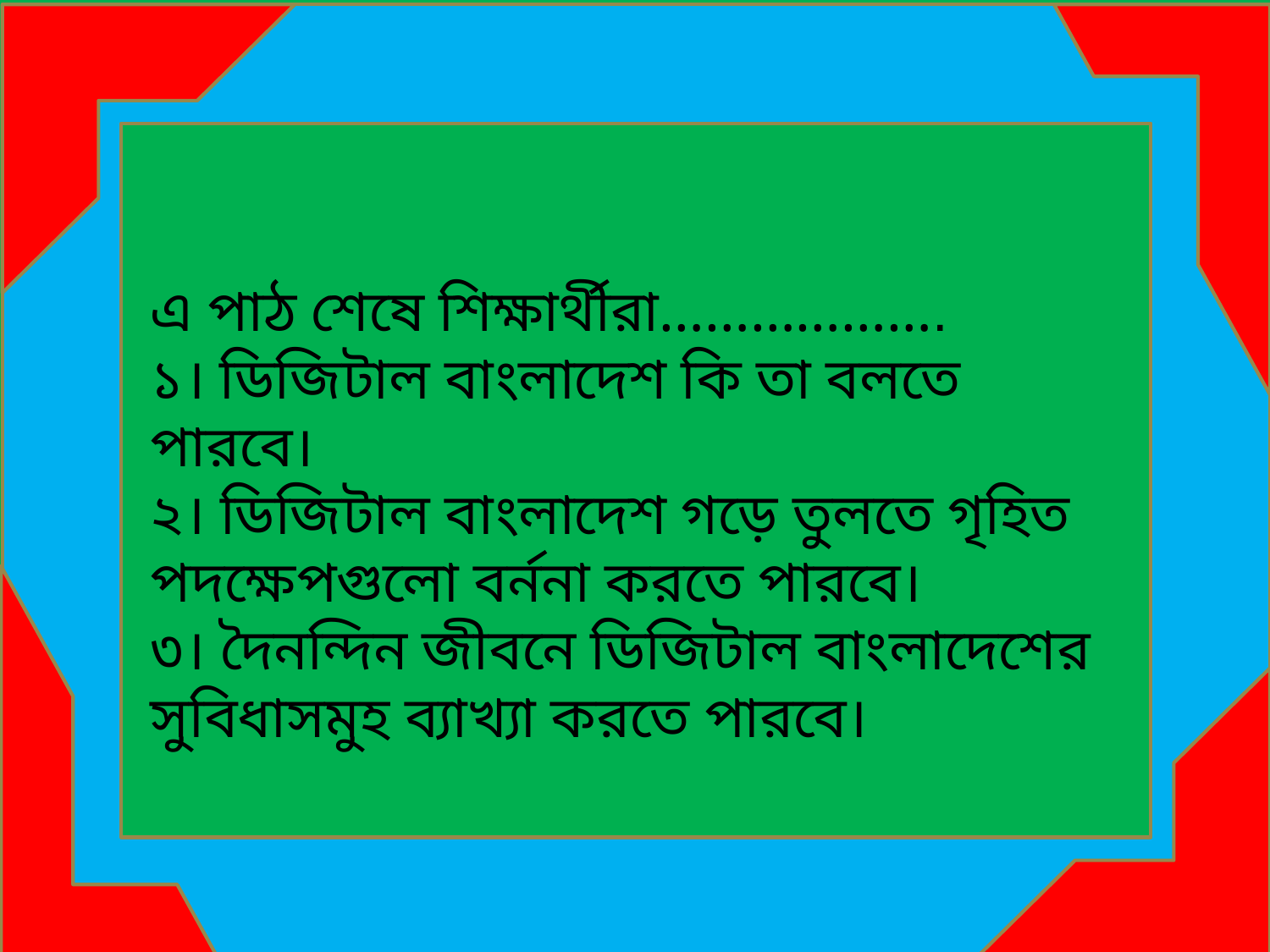

এ পাঠ শেষে শিক্ষার্থীরা……………….
১। ডিজিটাল বাংলাদেশ কি তা বলতে পারবে।
২। ডিজিটাল বাংলাদেশ গড়ে তুলতে গৃহিত পদক্ষেপগুলো বর্ননা করতে পারবে।
৩। দৈনন্দিন জীবনে ডিজিটাল বাংলাদেশের সুবিধাসমুহ ব্যাখ্যা করতে পারবে।